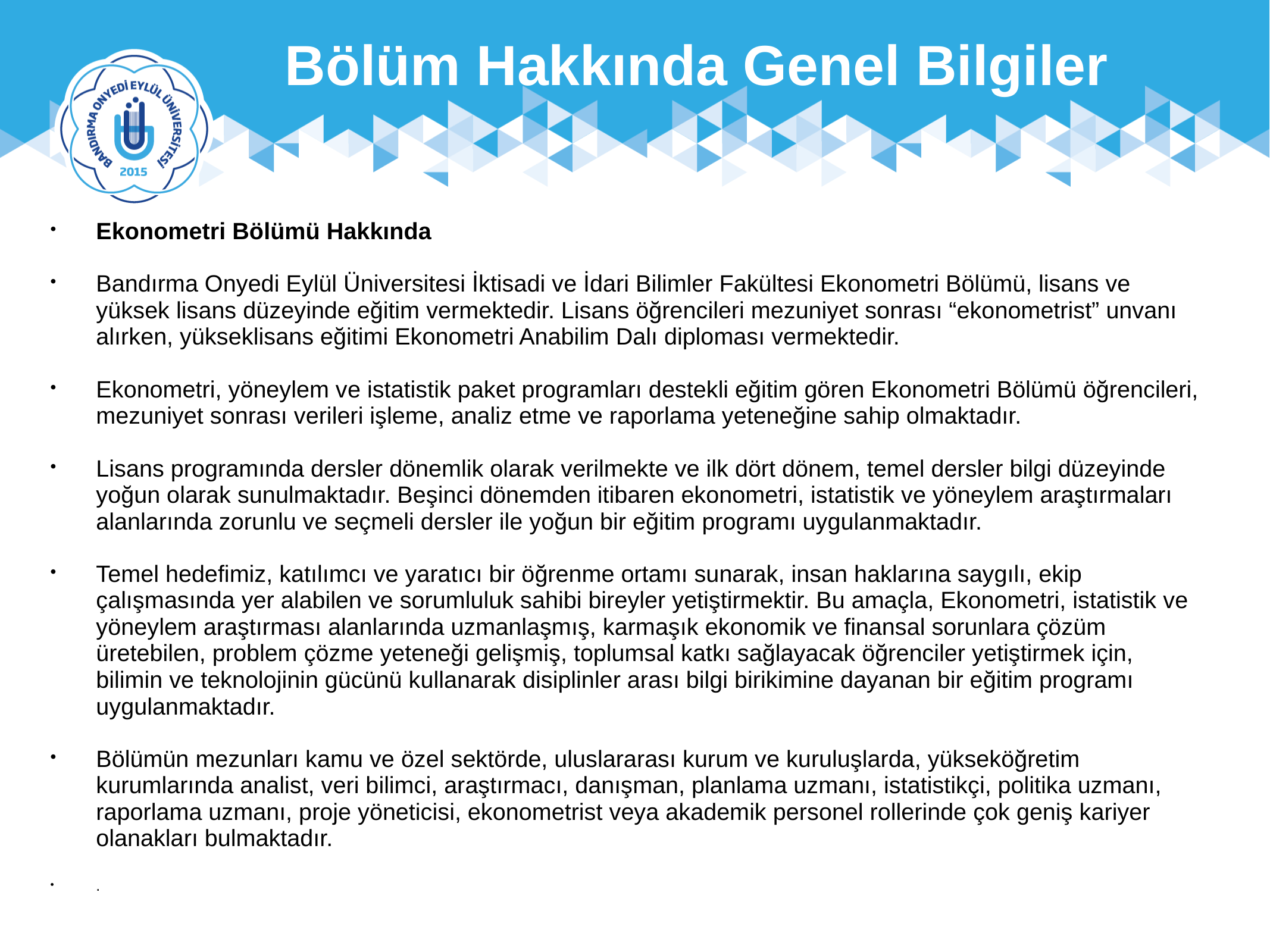

Bölüm Hakkında Genel Bilgiler
Ekonometri Bölümü Hakkında
Bandırma Onyedi Eylül Üniversitesi İktisadi ve İdari Bilimler Fakültesi Ekonometri Bölümü, lisans ve yüksek lisans düzeyinde eğitim vermektedir. Lisans öğrencileri mezuniyet sonrası “ekonometrist” unvanı alırken, yükseklisans eğitimi Ekonometri Anabilim Dalı diploması vermektedir.
Ekonometri, yöneylem ve istatistik paket programları destekli eğitim gören Ekonometri Bölümü öğrencileri, mezuniyet sonrası verileri işleme, analiz etme ve raporlama yeteneğine sahip olmaktadır.
Lisans programında dersler dönemlik olarak verilmekte ve ilk dört dönem, temel dersler bilgi düzeyinde yoğun olarak sunulmaktadır. Beşinci dönemden itibaren ekonometri, istatistik ve yöneylem araştırmaları alanlarında zorunlu ve seçmeli dersler ile yoğun bir eğitim programı uygulanmaktadır.
Temel hedefimiz, katılımcı ve yaratıcı bir öğrenme ortamı sunarak, insan haklarına saygılı, ekip çalışmasında yer alabilen ve sorumluluk sahibi bireyler yetiştirmektir. Bu amaçla, Ekonometri, istatistik ve yöneylem araştırması alanlarında uzmanlaşmış, karmaşık ekonomik ve finansal sorunlara çözüm üretebilen, problem çözme yeteneği gelişmiş, toplumsal katkı sağlayacak öğrenciler yetiştirmek için, bilimin ve teknolojinin gücünü kullanarak disiplinler arası bilgi birikimine dayanan bir eğitim programı uygulanmaktadır.
Bölümün mezunları kamu ve özel sektörde, uluslararası kurum ve kuruluşlarda, yükseköğretim kurumlarında analist, veri bilimci, araştırmacı, danışman, planlama uzmanı, istatistikçi, politika uzmanı, raporlama uzmanı, proje yöneticisi, ekonometrist veya akademik personel rollerinde çok geniş kariyer olanakları bulmaktadır.
.